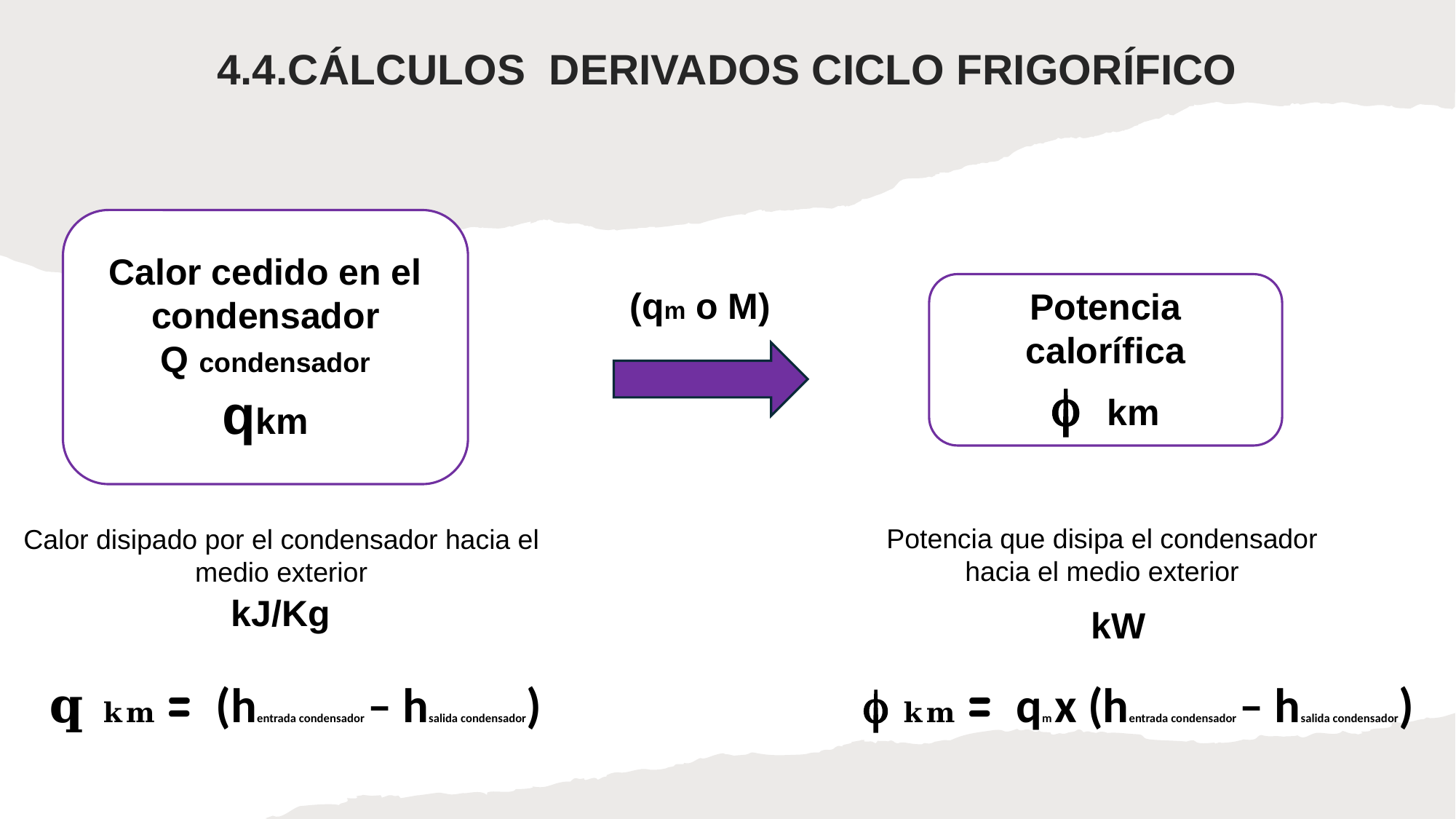

4.4.CÁLCULOS  DERIVADOS CICLO FRIGORÍFICO
Calor cedido en el condensador
Q condensador
qkm
Potencia calorífica
φ km
(qm o M)

Potencia que disipa el condensador hacia el medio exterior
Calor disipado por el condensador hacia el medio exterior
kJ/Kg

 𝐪 𝐤𝐦 = (hentrada condensador – hsalida condensador)

 φ 𝐤𝐦 = qm x (hentrada condensador – hsalida condensador)
kW